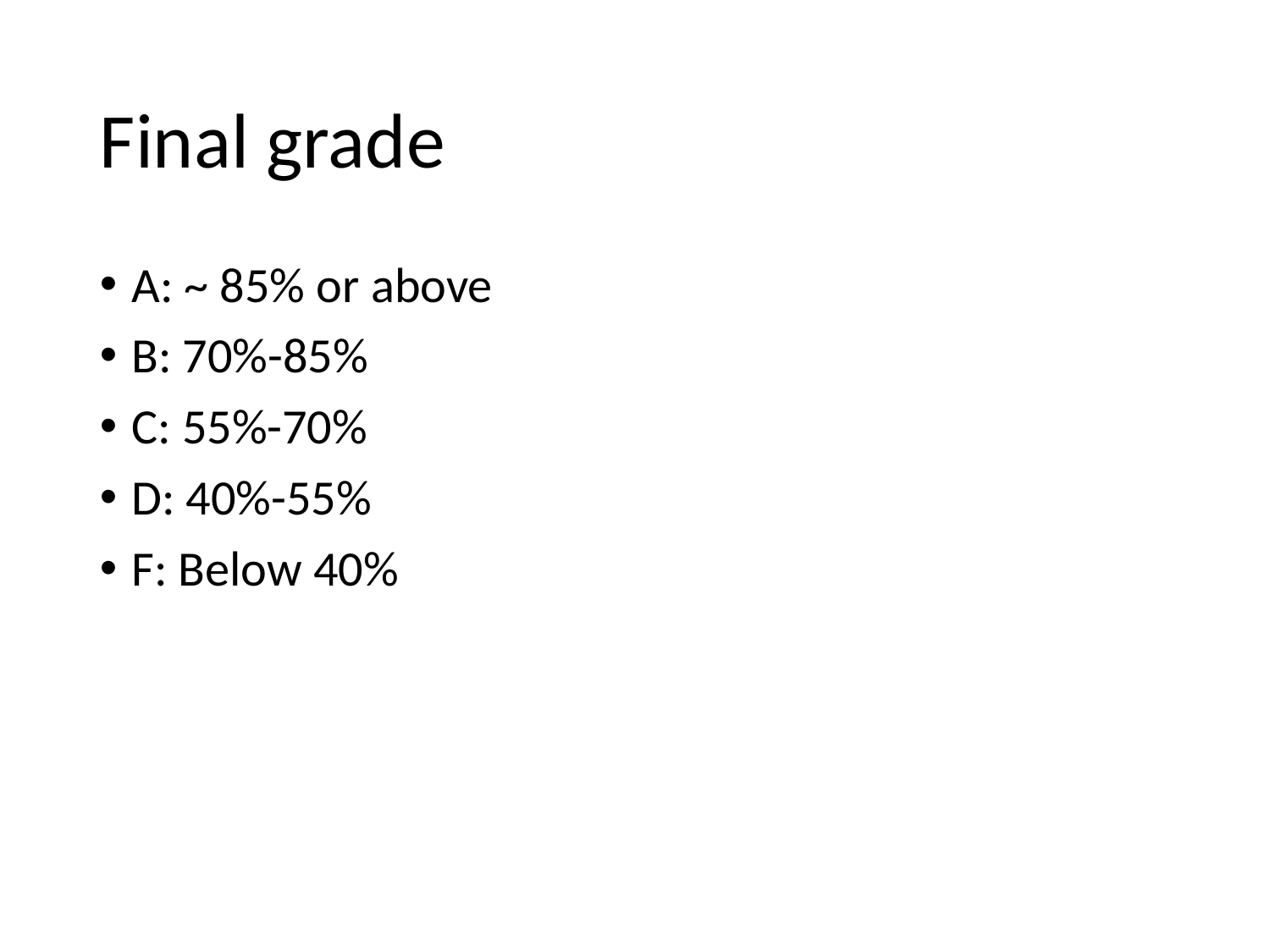

Final grade
A: ~ 85% or above
B: 70%-85%
C: 55%-70%
D: 40%-55%
F: Below 40%